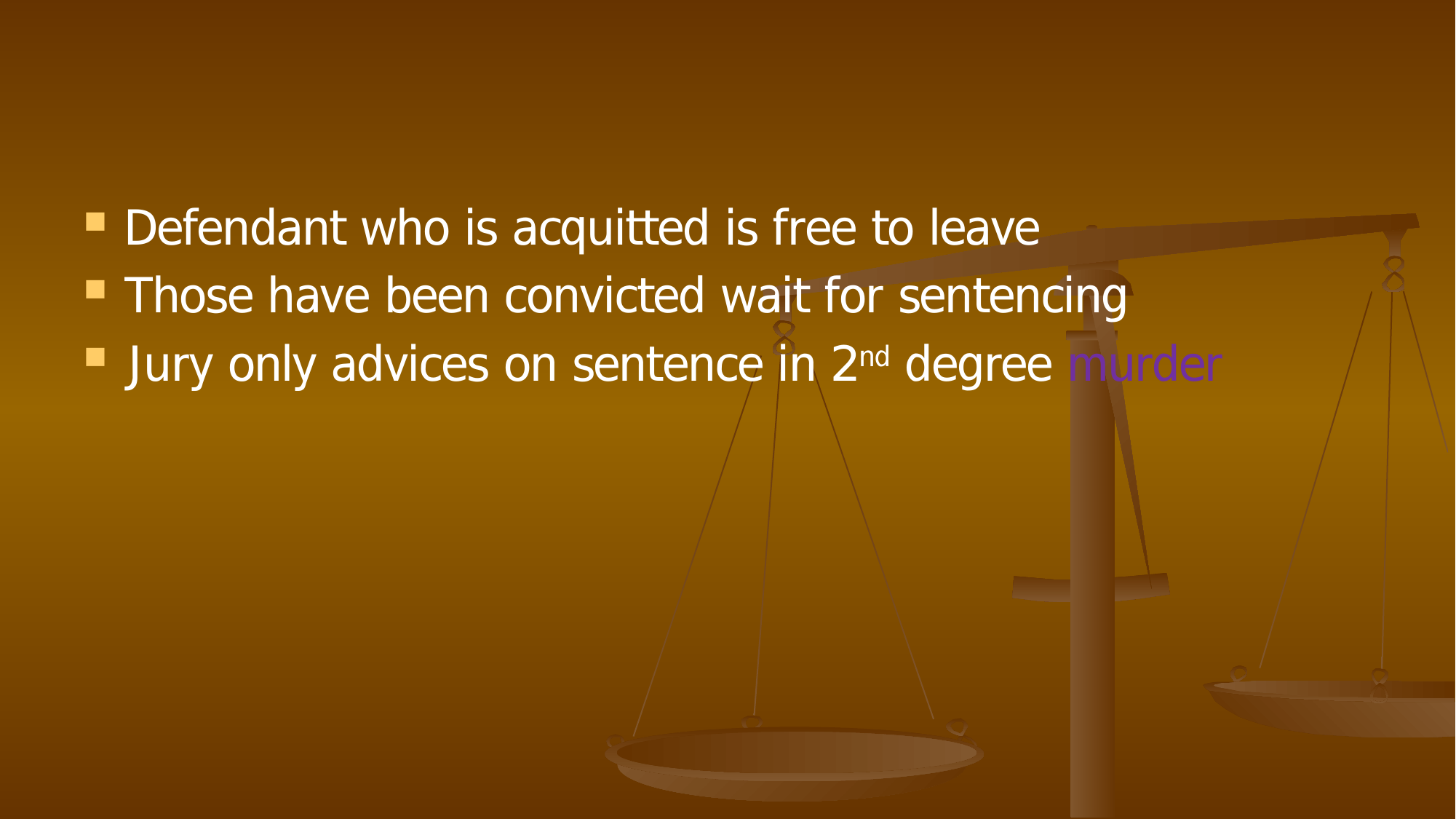

#
Defendant who is acquitted is free to leave
Those have been convicted wait for sentencing
Jury only advices on sentence in 2nd degree murder